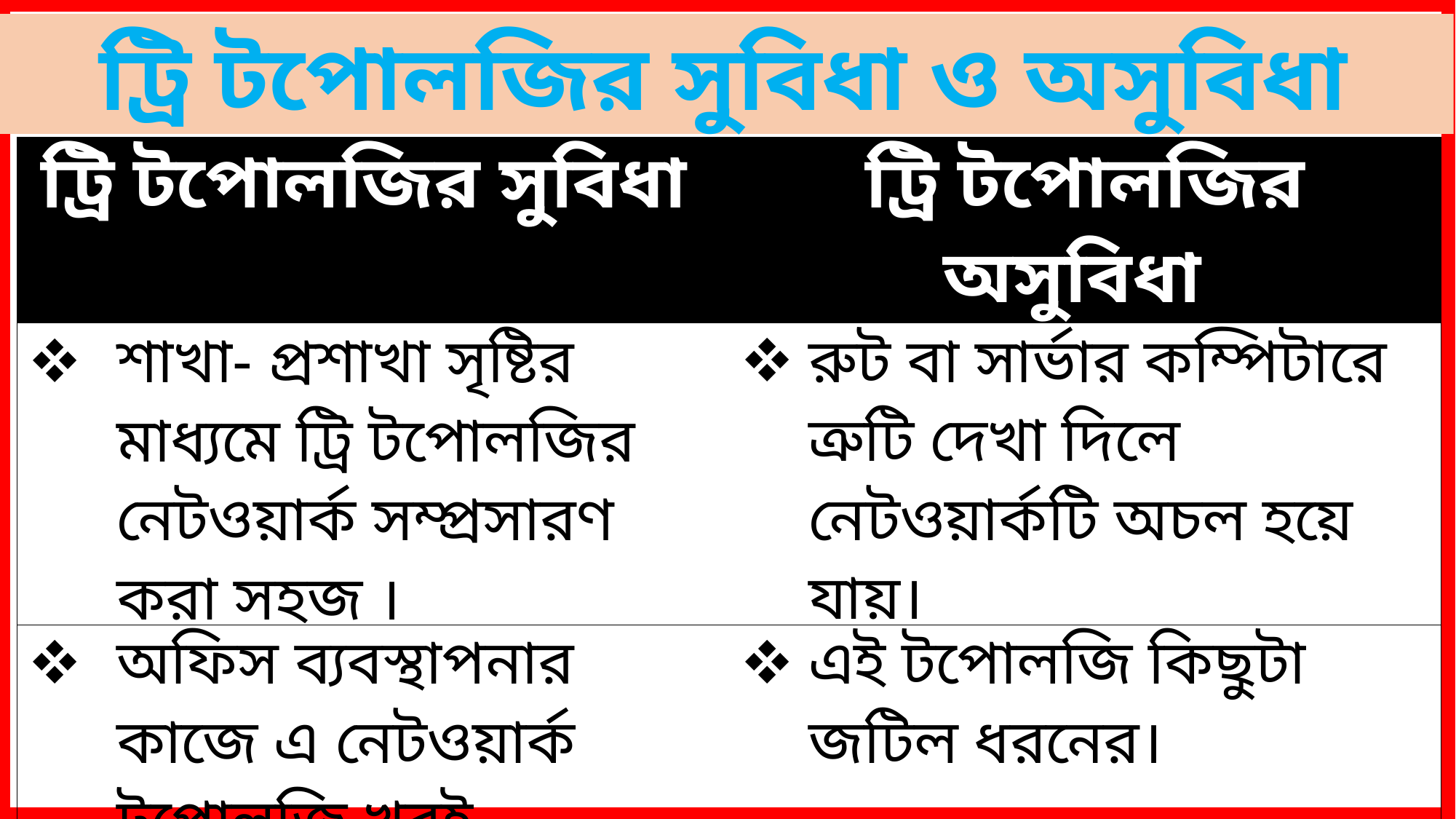

ট্রি টপোলজির সুবিধা ও অসুবিধা
| ট্রি টপোলজির সুবিধা | ট্রি টপোলজির অসুবিধা |
| --- | --- |
| শাখা- প্রশাখা সৃষ্টির মাধ্যমে ট্রি টপোলজির নেটওয়ার্ক সম্প্রসারণ করা সহজ । | রুট বা সার্ভার কম্পিটারে ত্রুটি দেখা দিলে নেটওয়ার্কটি অচল হয়ে যায়। |
| অফিস ব্যবস্থাপনার কাজে এ নেটওয়ার্ক টপোলজি খুবই উপযোগী। | এই টপোলজি কিছুটা জটিল ধরনের। |